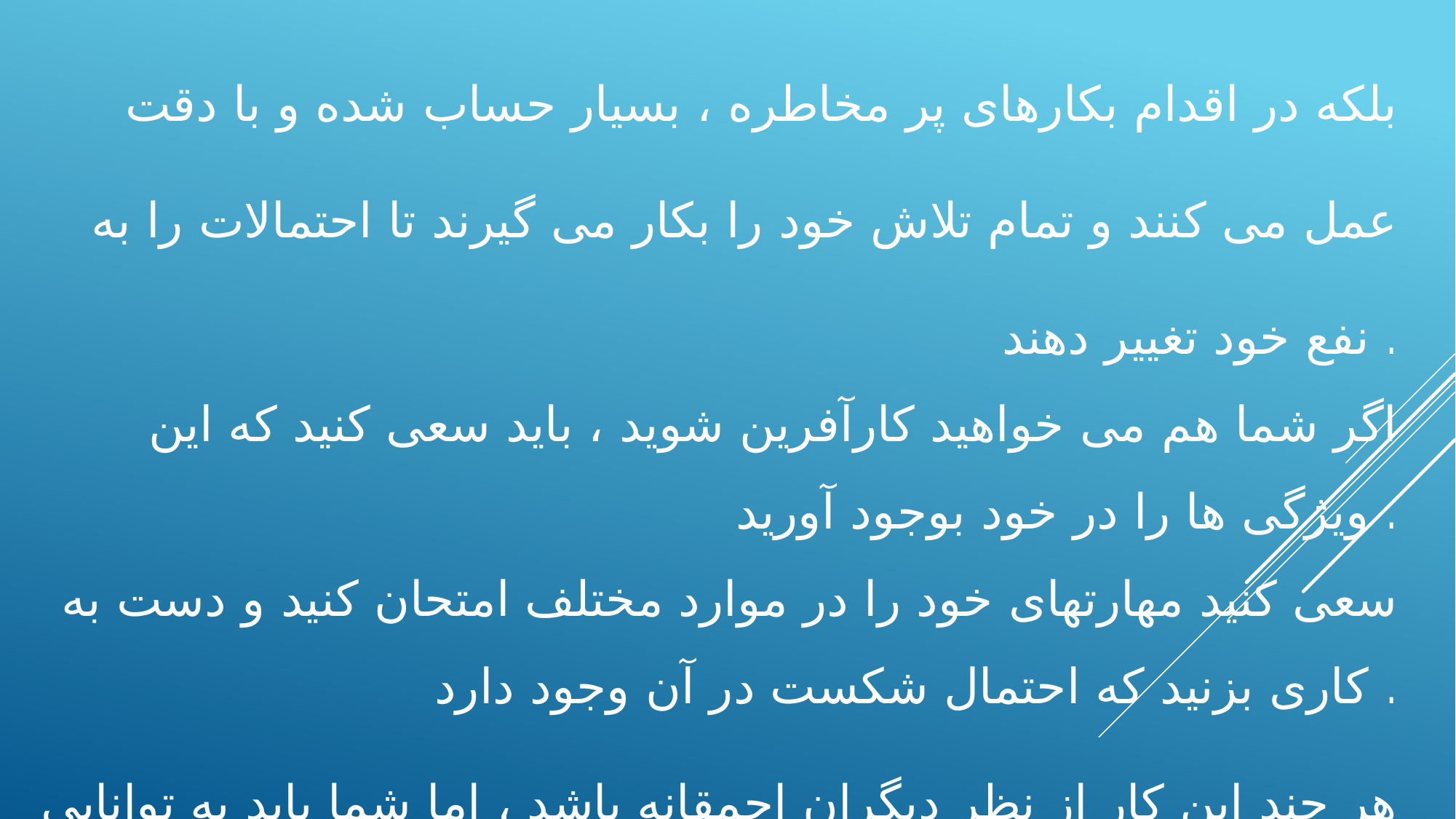

بلکه در اقدام بکارهای پر مخاطره ، بسیار حساب شده و با دقت عمل می کنند و تمام تلاش خود را بکار می گیرند تا احتمالات را به نفع خود تغییر دهند .
اگر شما هم می خواهید کارآفرین شوید ، باید سعی کنید که این ویژگی ها را در خود بوجود آورید .
سعی کنید مهارتهای خود را در موارد مختلف امتحان کنید و دست به کاری بزنید که احتمال شکست در آن وجود دارد .
هر چند این کار از نظر دیگران احمقانه باشد ، اما شما باید به توانایی ها و امکان موفقیت خود اعتماد و ایمان داشته باشید .